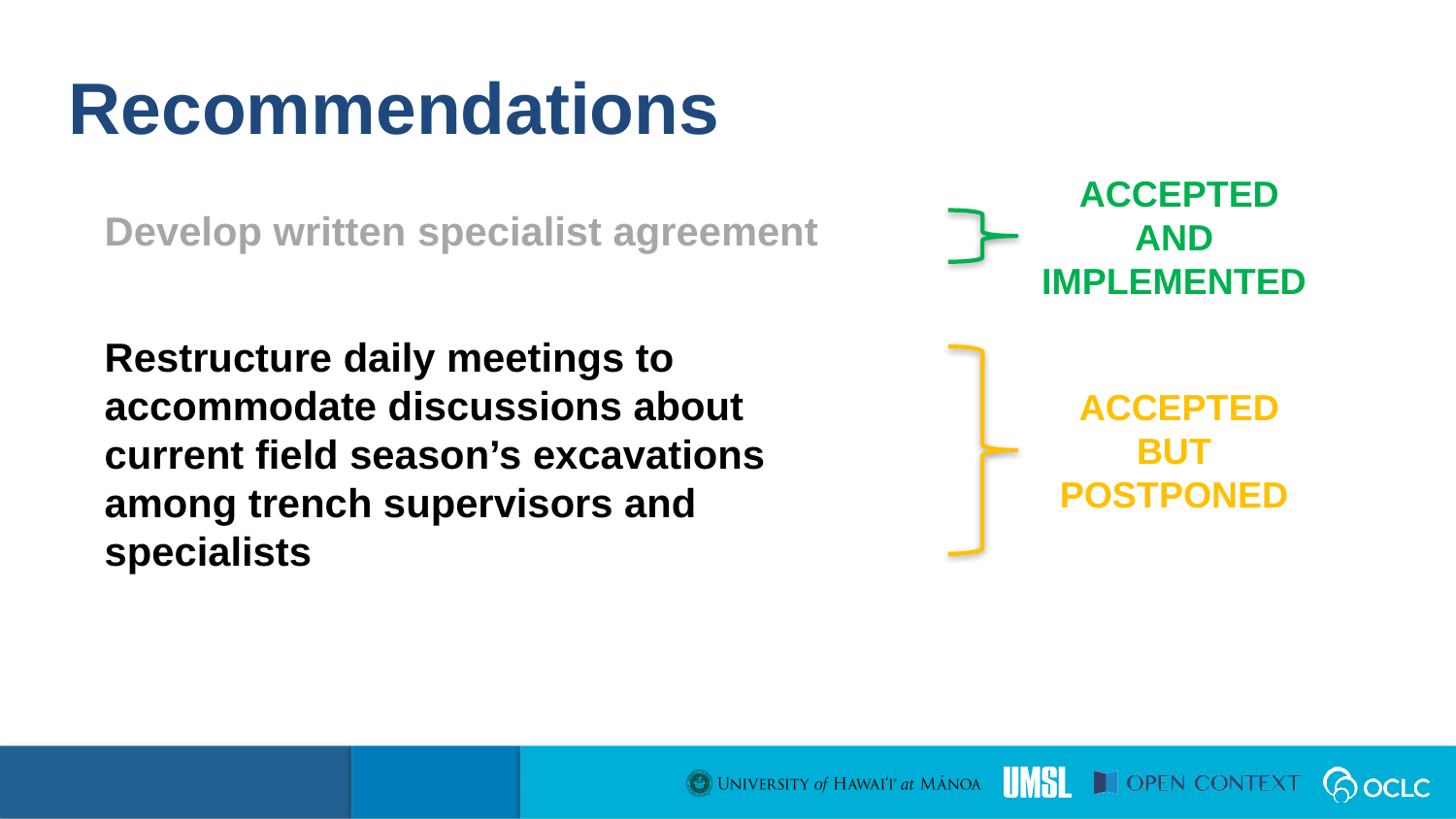

Recommendations
ACCEPTED
AND
IMPLEMENTED
Develop written specialist agreement

Restructure daily meetings to accommodate discussions about current field season’s excavations among trench supervisors and specialists

ACCEPTED
BUT
POSTPONED